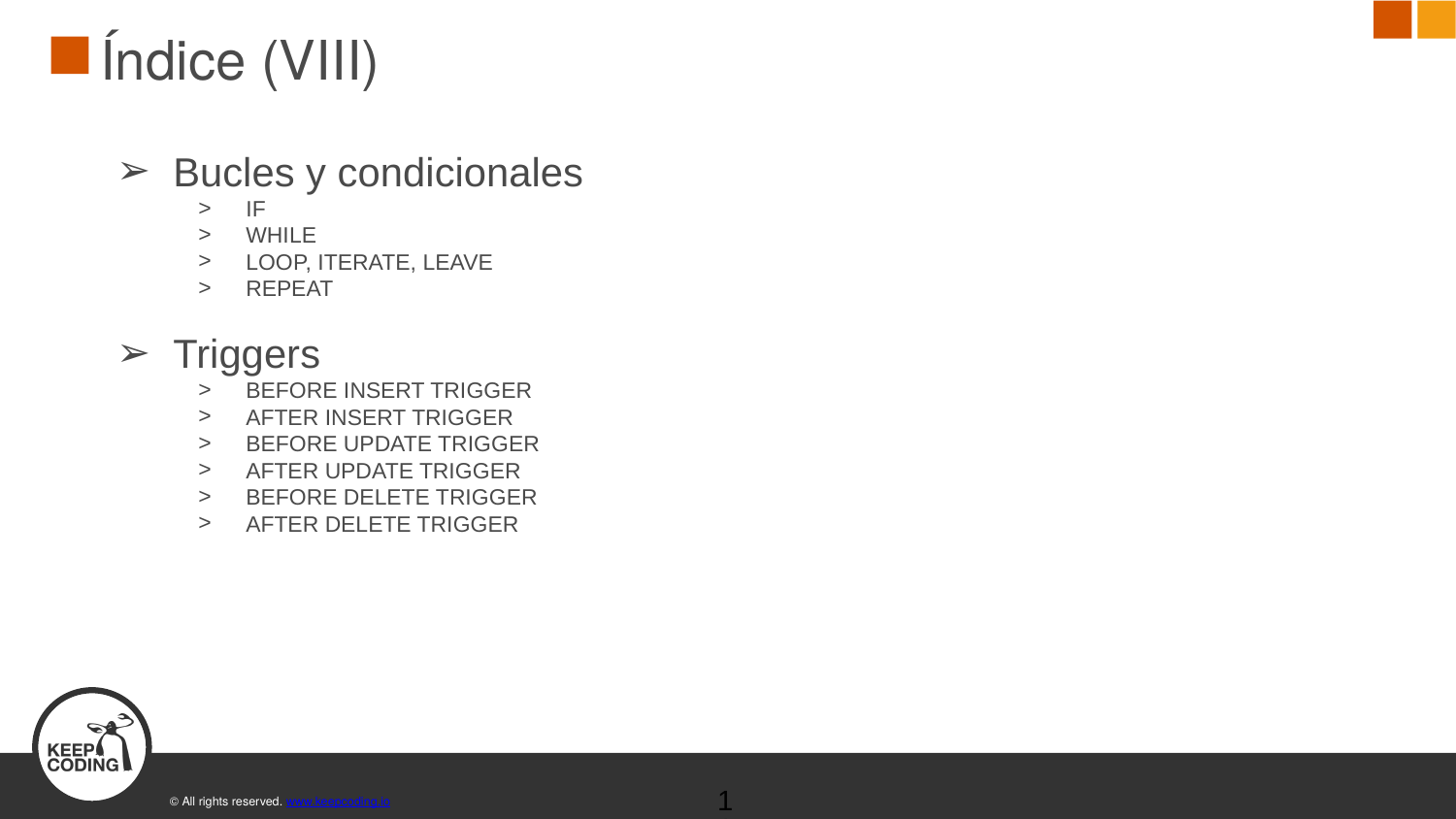

# Índice (VIII)
Bucles y condicionales
IF
WHILE
LOOP, ITERATE, LEAVE
REPEAT

Triggers
BEFORE INSERT TRIGGER
AFTER INSERT TRIGGER
BEFORE UPDATE TRIGGER
AFTER UPDATE TRIGGER
BEFORE DELETE TRIGGER
AFTER DELETE TRIGGER
11